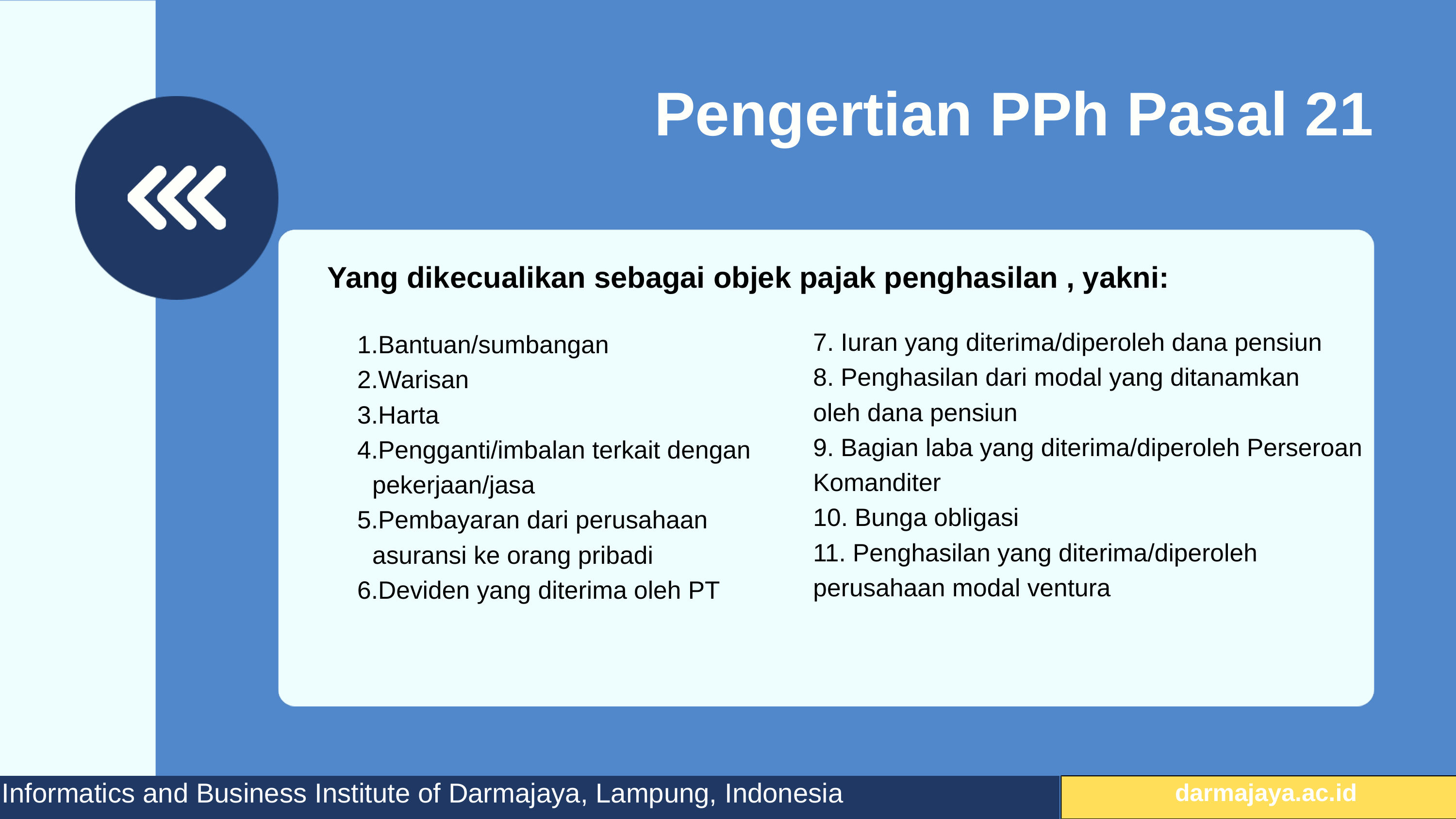

Pengertian PPh Pasal 21

Yang dikecualikan sebagai objek pajak penghasilan , yakni:
7. Iuran yang diterima/diperoleh dana pensiun
8. Penghasilan dari modal yang ditanamkan         oleh dana pensiun
9. Bagian laba yang diterima/diperoleh Perseroan Komanditer
10. Bunga obligasi
11. Penghasilan yang diterima/diperoleh perusahaan modal ventura
Bantuan/sumbangan
Warisan
Harta
Pengganti/imbalan terkait dengan pekerjaan/jasa
Pembayaran dari perusahaan asuransi ke orang pribadi
Deviden yang diterima oleh PT
Informatics and Business Institute of Darmajaya, Lampung, Indonesia

        darmajaya.ac.id